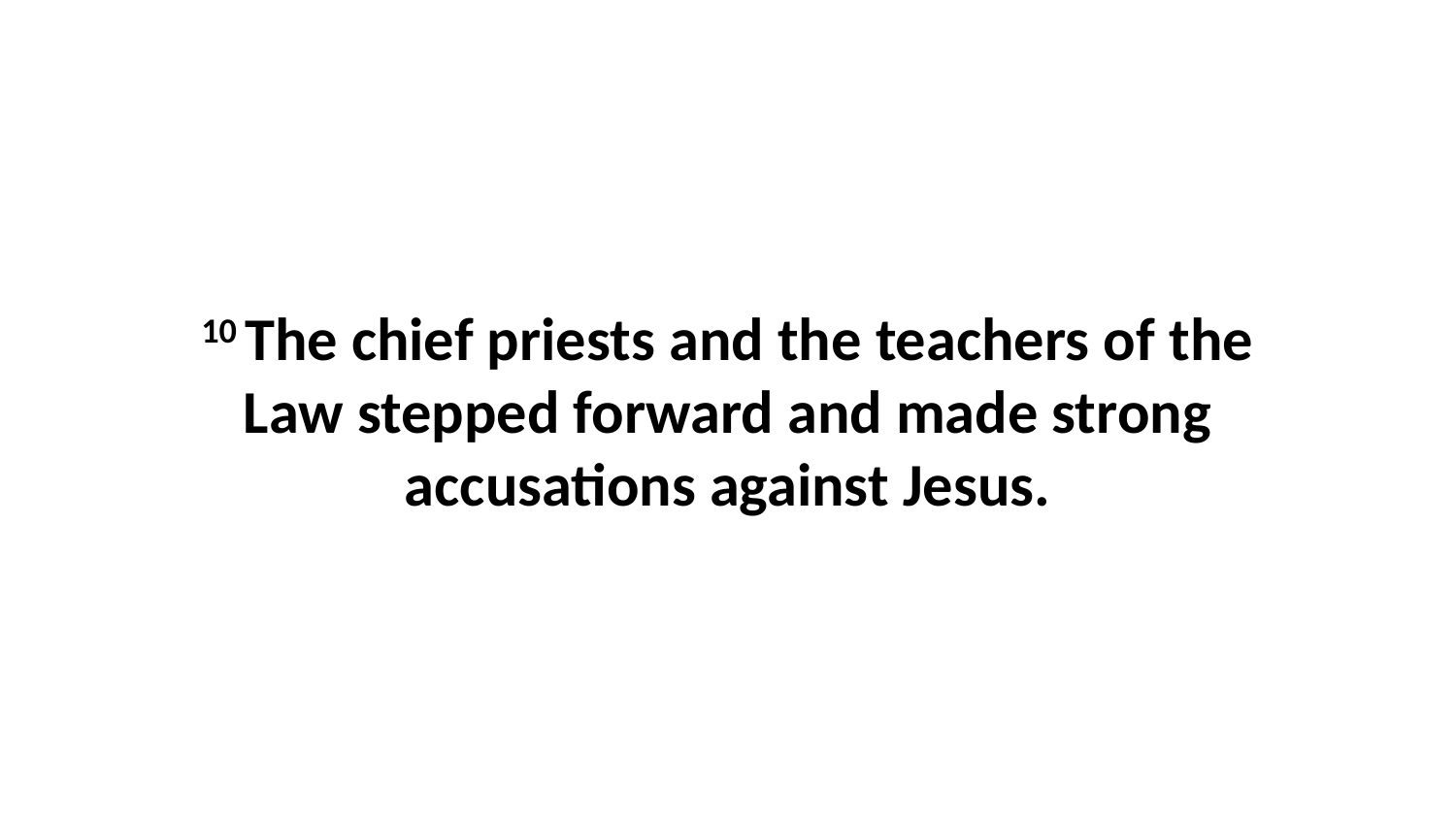

10 The chief priests and the teachers of the Law stepped forward and made strong accusations against Jesus.